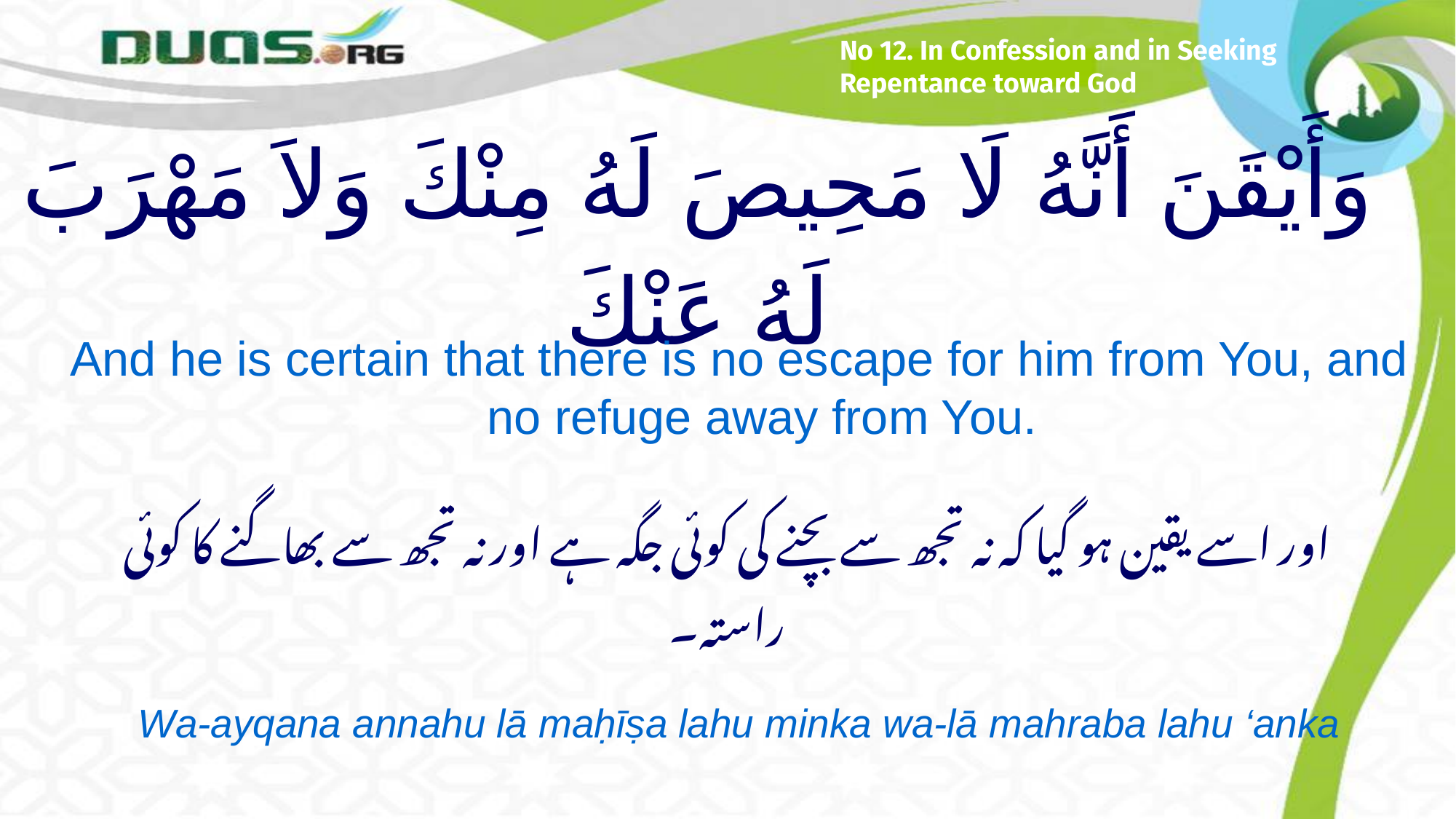

No 12. In Confession and in Seeking Repentance toward God

# وَأَيْقَنَ أَنَّهُ لَا مَحِيصَ لَهُ مِنْكَ وَلاَ مَهْرَبَ لَهُ عَنْكَ

And he is certain that there is no escape for him from You, and no refuge away from You.

اور اسے یقین ہو گیا کہ نہ تجھ سے بچنے کی کوئی جگہ ہے اور نہ تجھ سے بھاگنے کا کوئی راستہ۔
Wa-ayqana annahu lā maḥīṣa lahu minka wa-lā mahraba lahu ‘anka